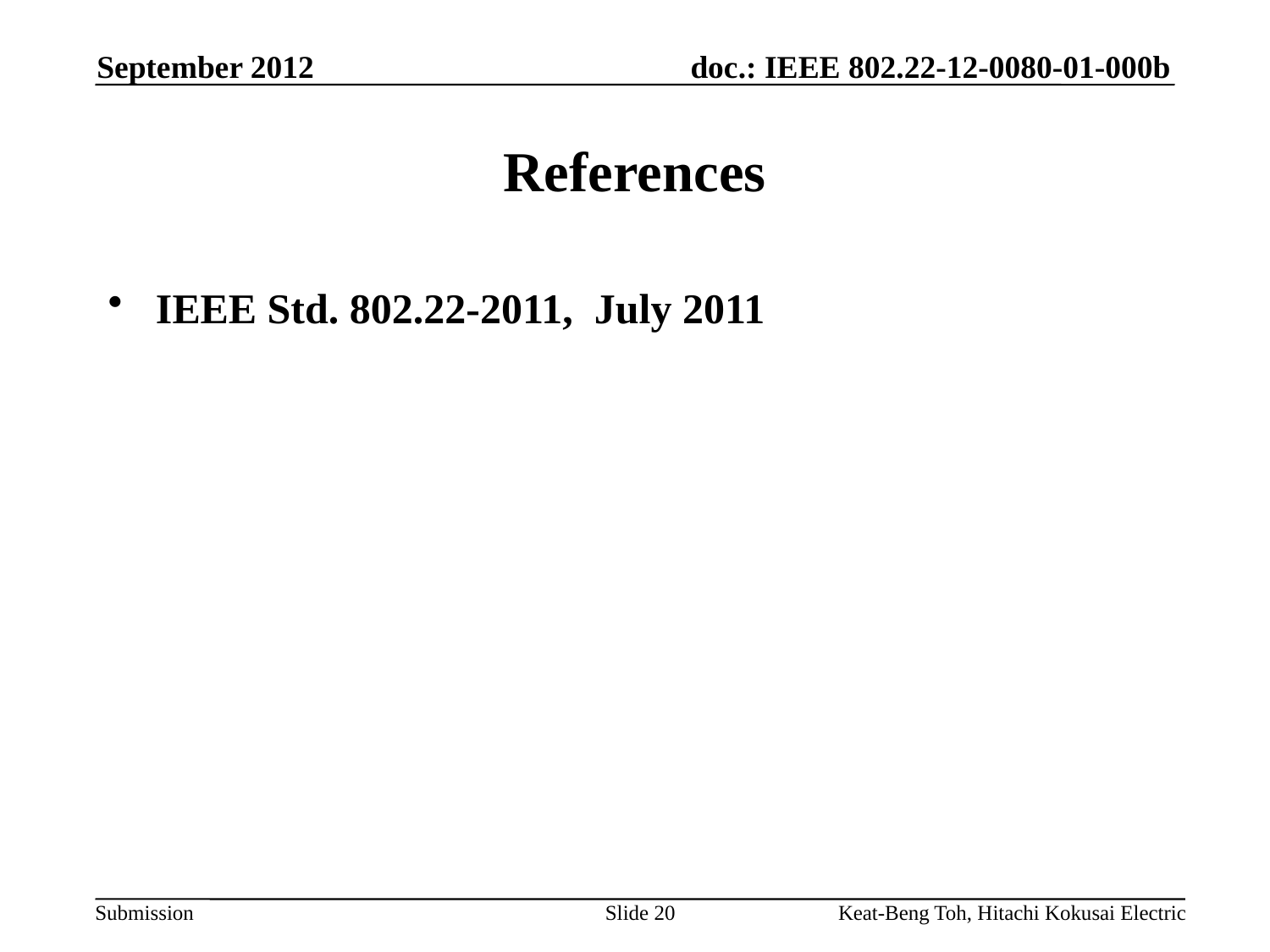

September 2012
# References
IEEE Std. 802.22-2011,  July 2011
Slide 20
Keat-Beng Toh, Hitachi Kokusai Electric